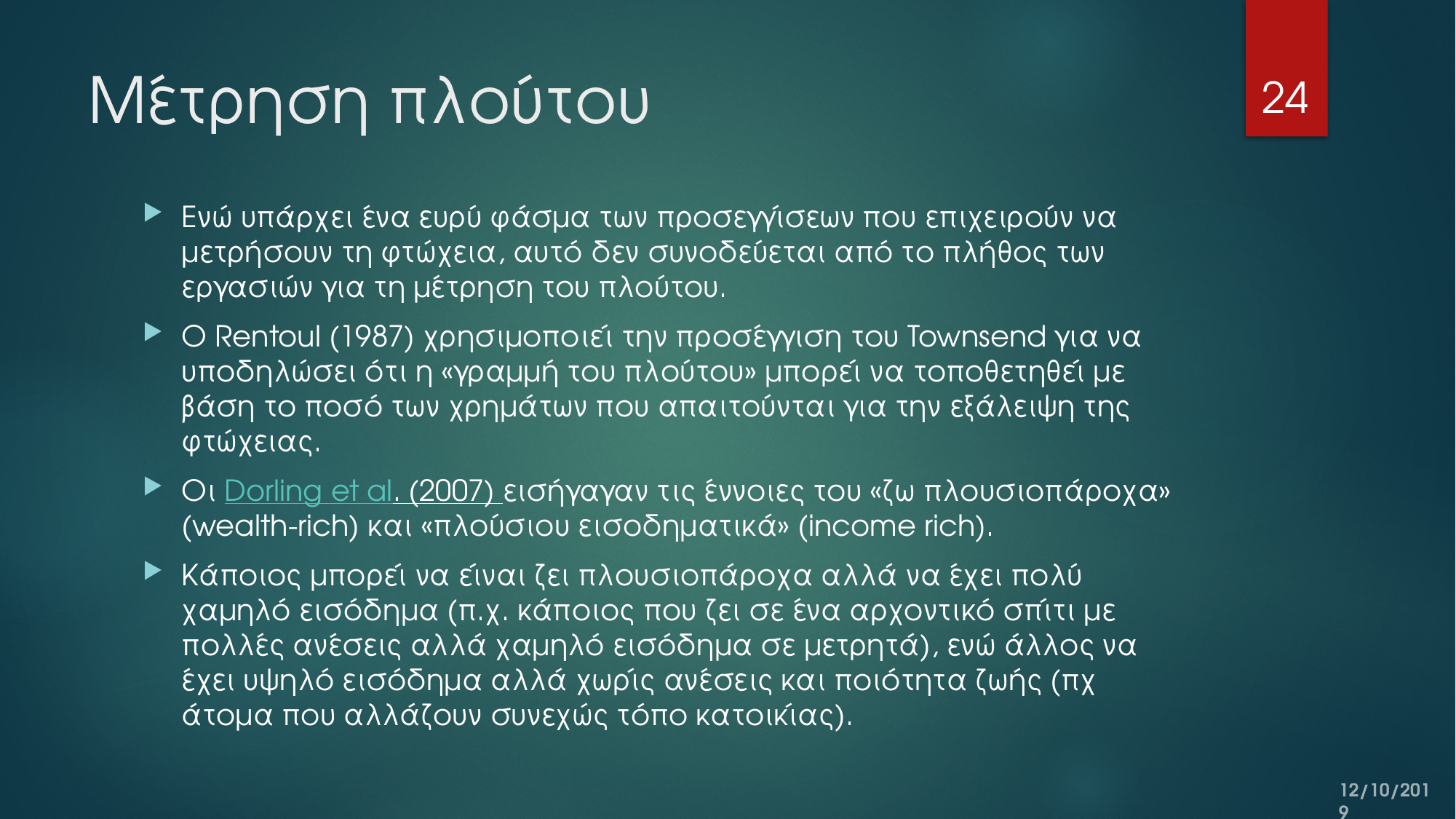

24
# Μέτρηση πλούτου
Ενώ υπάρχει ένα ευρύ φάσμα των προσεγγίσεων που επιχειρούν να μετρήσουν τη φτώχεια, αυτό δεν συνοδεύεται από το πλήθος των εργασιών για τη μέτρηση του πλούτου.
Ο Rentoul (1987) χρησιμοποιεί την προσέγγιση του Townsend για να υποδηλώσει ότι η «γραμμή του πλούτου» μπορεί να τοποθετηθεί με βάση το ποσό των χρημάτων που απαιτούνται για την εξάλειψη της φτώχειας.
Οι Dorling et al. (2007) εισήγαγαν τις έννοιες του «ζω πλουσιοπάροχα» (wealth-rich) και «πλούσιου εισοδηματικά» (income rich).
Κάποιος μπορεί να είναι ζει πλουσιοπάροχα αλλά να έχει πολύ χαμηλό εισόδημα (π.χ. κάποιος που ζει σε ένα αρχοντικό σπίτι με πολλές ανέσεις αλλά χαμηλό εισόδημα σε μετρητά), ενώ άλλος να έχει υψηλό εισόδημα αλλά χωρίς ανέσεις και ποιότητα ζωής (πχ άτομα που αλλάζουν συνεχώς τόπο κατοικίας).
12/10/2019